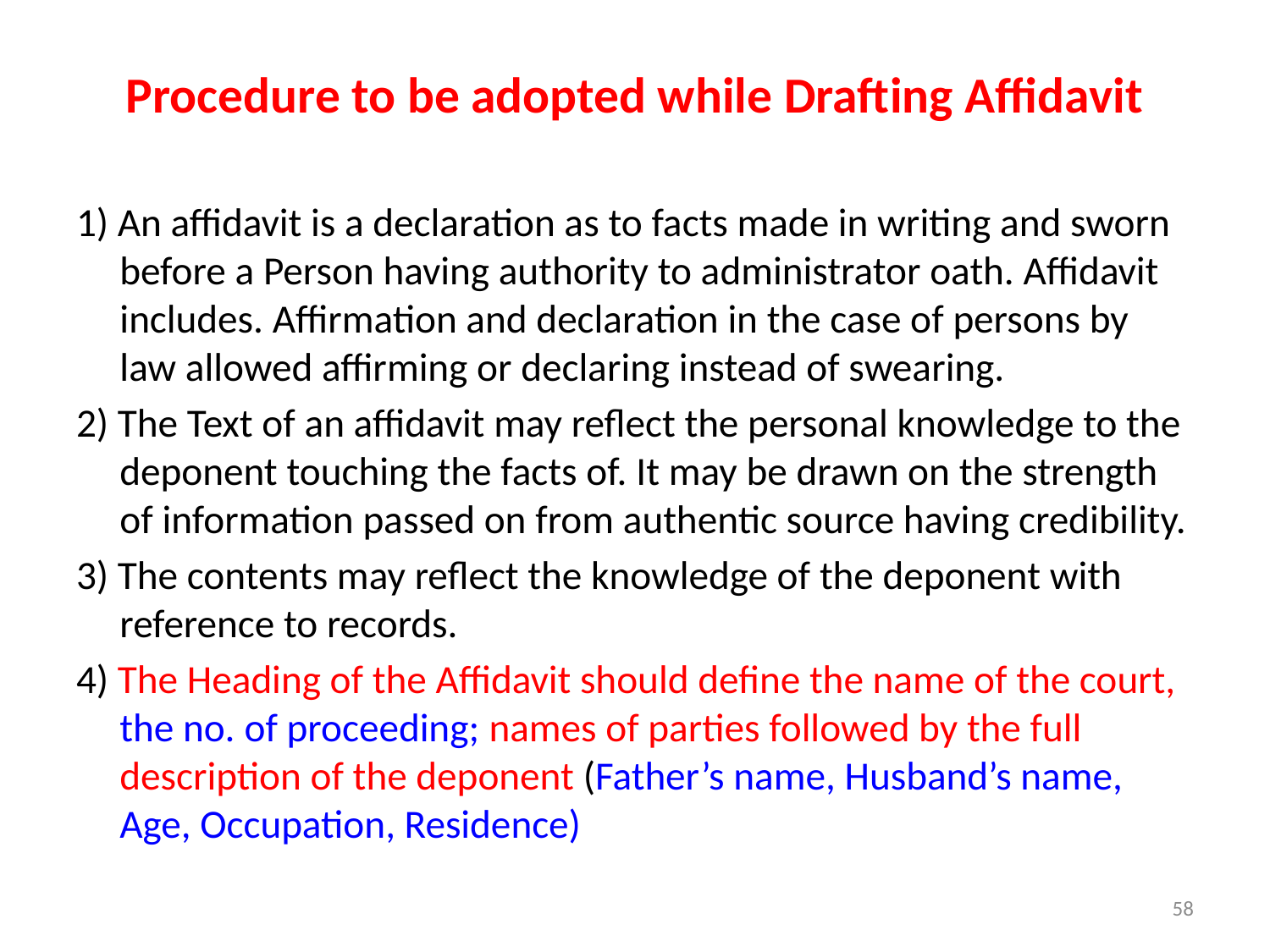

# Procedure to be adopted while Drafting Affidavit
1) An affidavit is a declaration as to facts made in writing and sworn before a Person having authority to administrator oath. Affidavit includes. Affirmation and declaration in the case of persons by law allowed affirming or declaring instead of swearing.
2) The Text of an affidavit may reflect the personal knowledge to the deponent touching the facts of. It may be drawn on the strength of information passed on from authentic source having credibility.
3) The contents may reflect the knowledge of the deponent with reference to records.
4) The Heading of the Affidavit should define the name of the court, the no. of proceeding; names of parties followed by the full description of the deponent (Father’s name, Husband’s name, Age, Occupation, Residence)
58